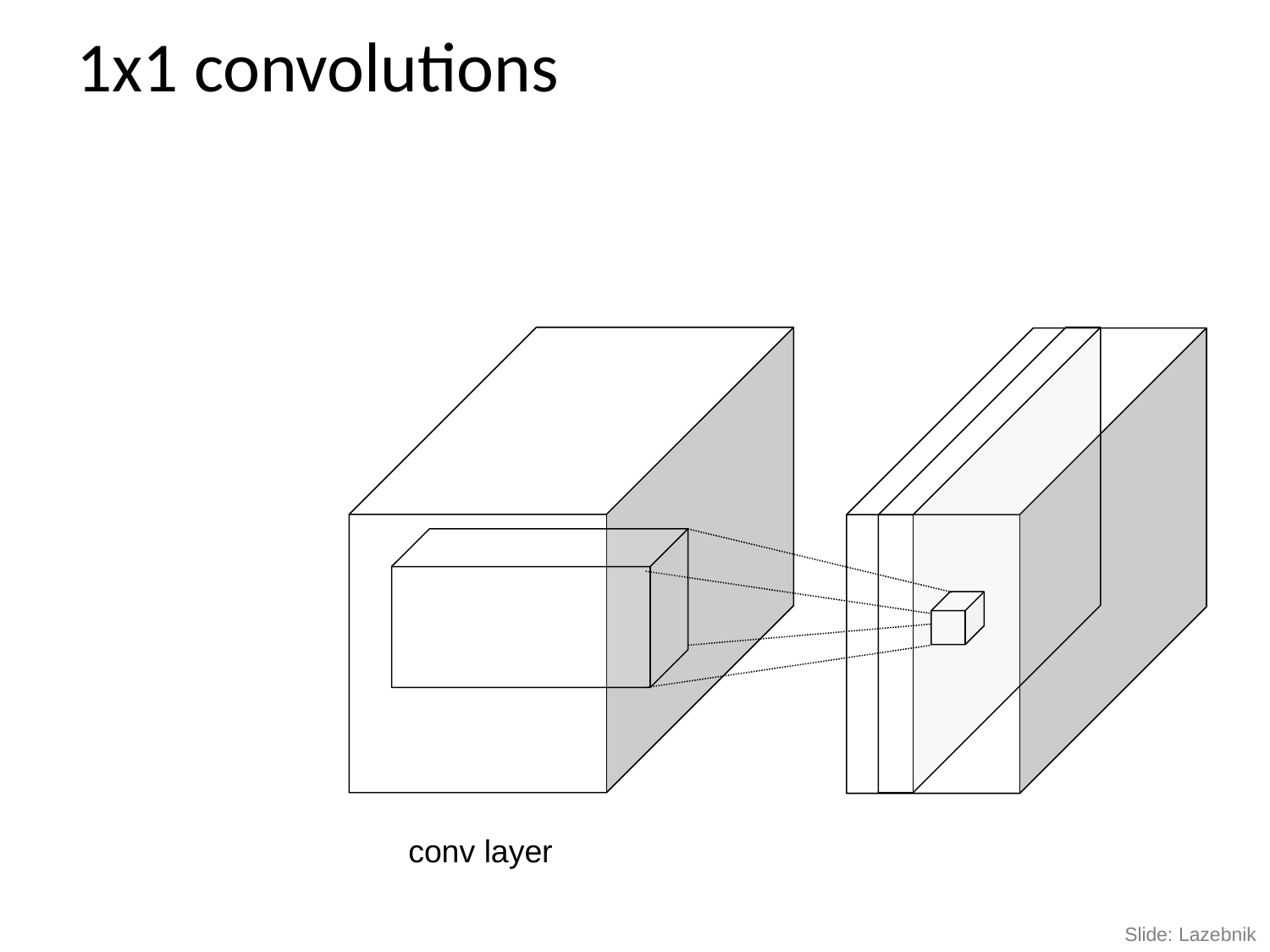

# 1x1 convolutions

conv layer
Slide: Lazebnik